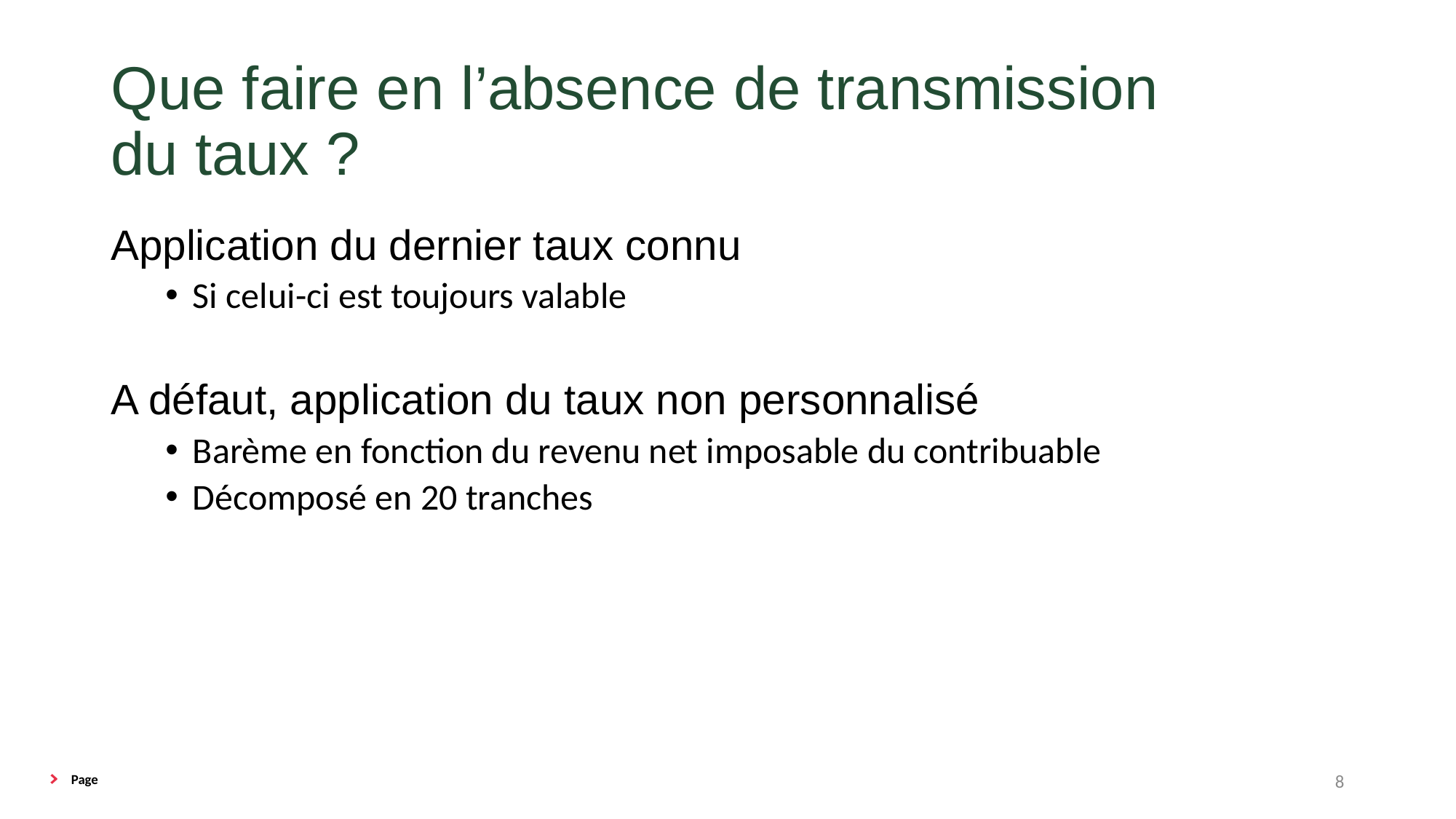

# Que faire en l’absence de transmission du taux ?
Application du dernier taux connu
Si celui-ci est toujours valable

A défaut, application du taux non personnalisé
Barème en fonction du revenu net imposable du contribuable
Décomposé en 20 tranches

8